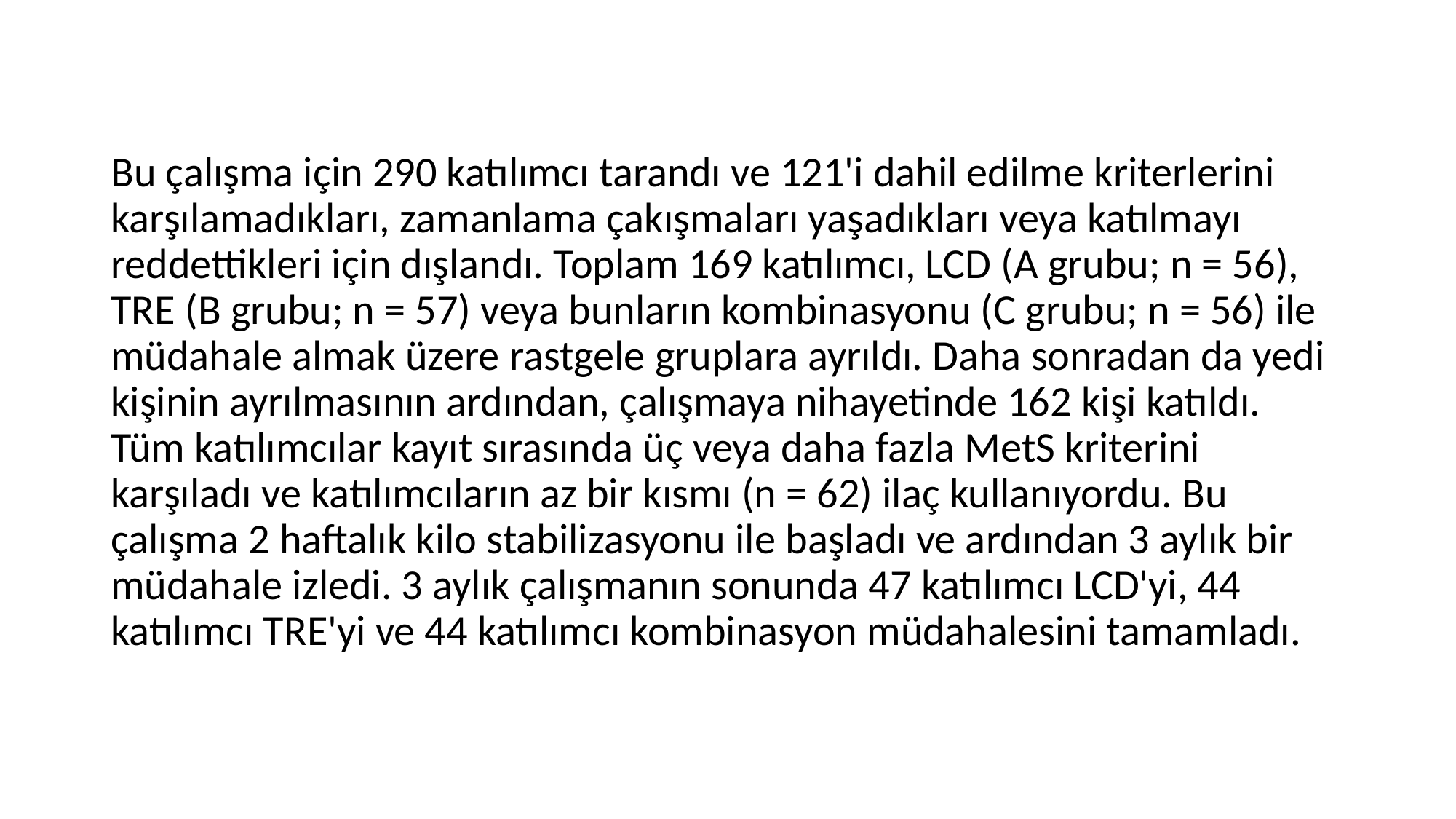

Bu çalışma için 290 katılımcı tarandı ve 121'i dahil edilme kriterlerini karşılamadıkları, zamanlama çakışmaları yaşadıkları veya katılmayı reddettikleri için dışlandı. Toplam 169 katılımcı, LCD (A grubu; n = 56), TRE (B grubu; n = 57) veya bunların kombinasyonu (C grubu; n = 56) ile müdahale almak üzere rastgele gruplara ayrıldı. Daha sonradan da yedi kişinin ayrılmasının ardından, çalışmaya nihayetinde 162 kişi katıldı. Tüm katılımcılar kayıt sırasında üç veya daha fazla MetS kriterini karşıladı ve katılımcıların az bir kısmı (n = 62) ilaç kullanıyordu. Bu çalışma 2 haftalık kilo stabilizasyonu ile başladı ve ardından 3 aylık bir müdahale izledi. 3 aylık çalışmanın sonunda 47 katılımcı LCD'yi, 44 katılımcı TRE'yi ve 44 katılımcı kombinasyon müdahalesini tamamladı.